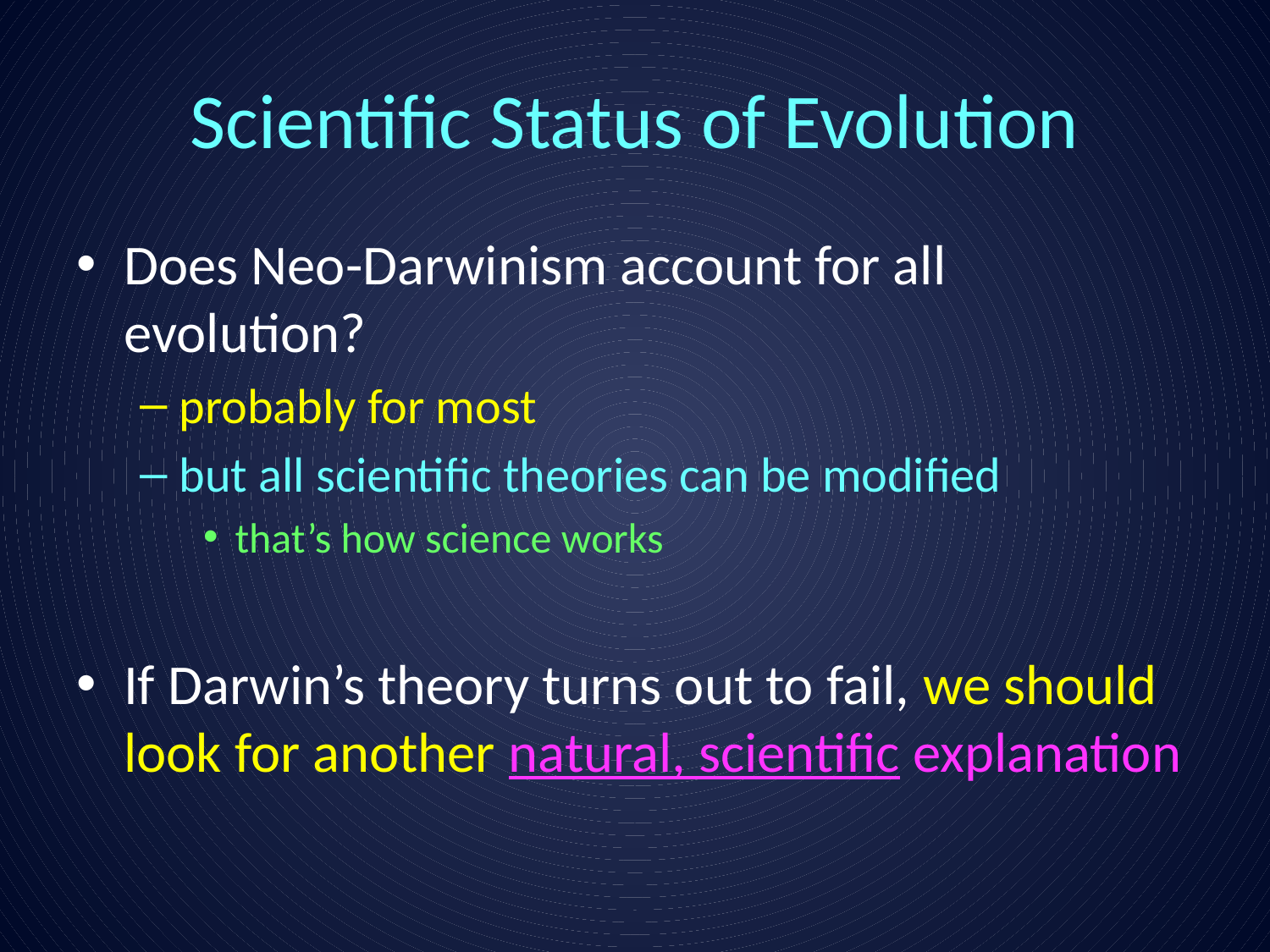

# Scientific Status of Evolution
Does Neo-Darwinism account for all evolution?
probably for most
but all scientific theories can be modified
that’s how science works

If Darwin’s theory turns out to fail, we should look for another natural, scientific explanation